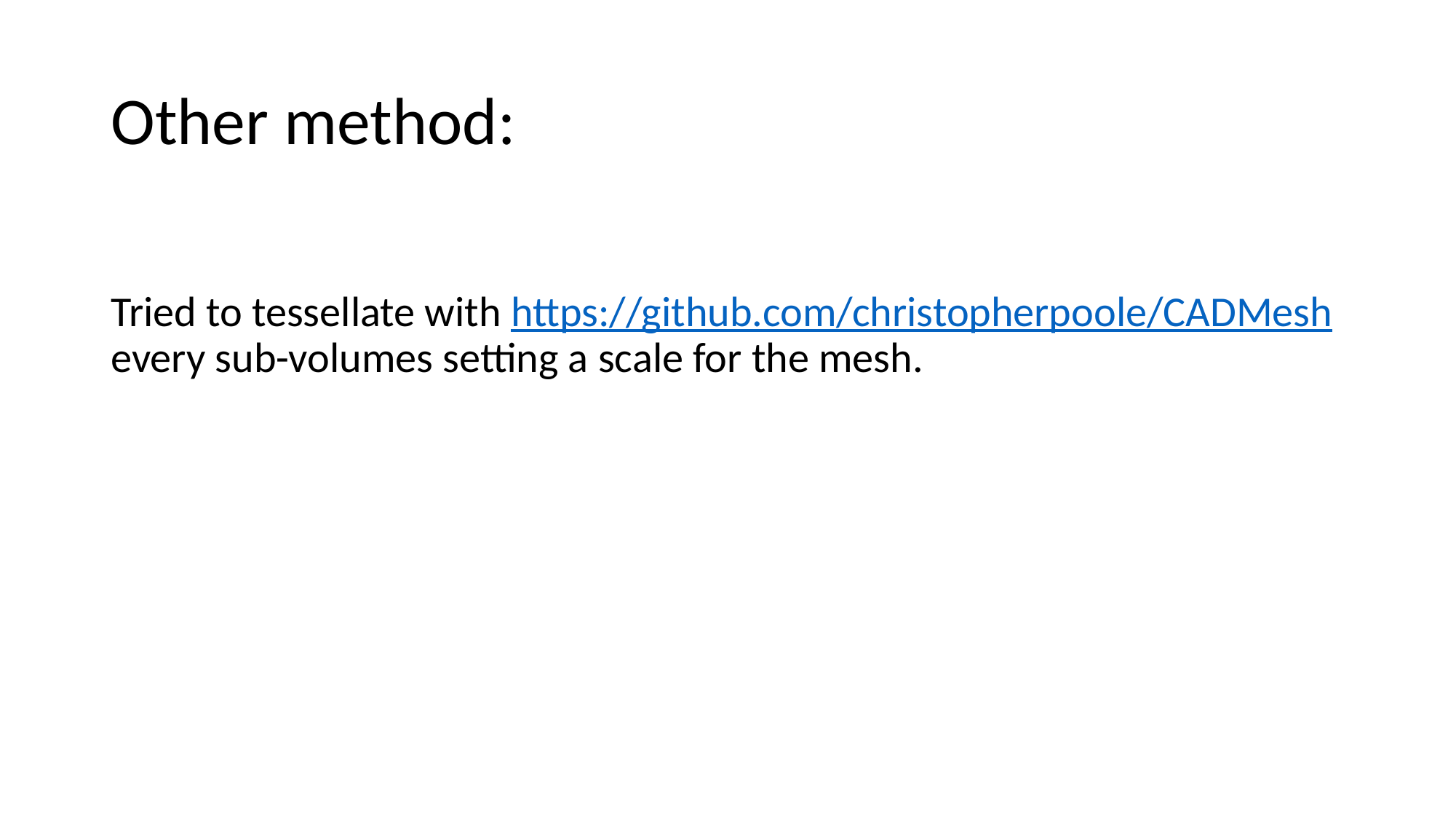

# Other method:

Tried to tessellate with https://github.com/christopherpoole/CADMesh every sub-volumes setting a scale for the mesh.